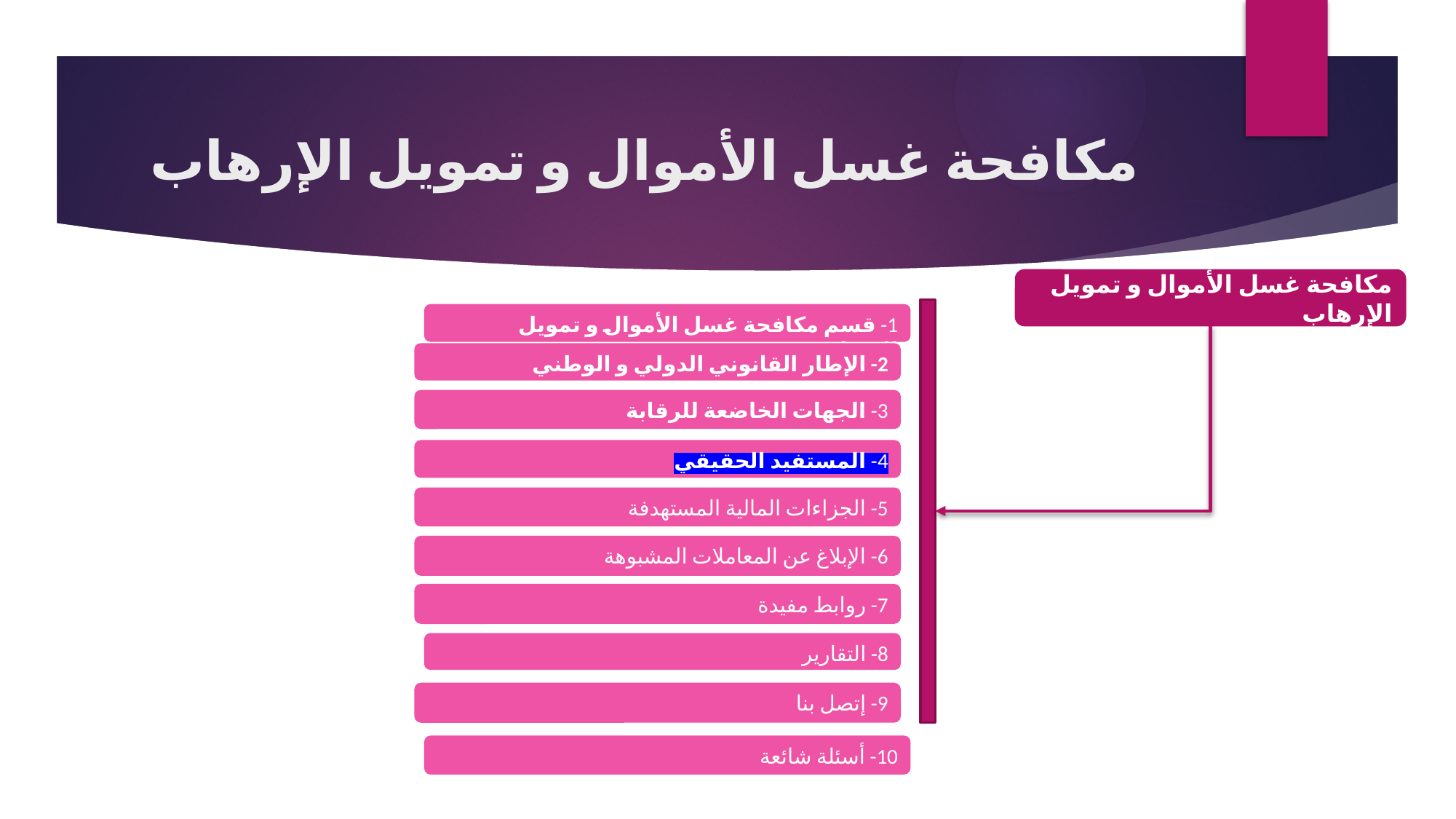

# مكافحة غسل الأموال و تمويل الإرهاب
مكافحة غسل الأموال و تمويل الإرهاب

1- قسم مكافحة غسل الأموال و تمويل الإرهاب

2- الإطار القانوني الدولي و الوطني

3- الجهات الخاضعة للرقابة

4- المستفيد الحقيقي

5- الجزاءات المالية المستهدفة
6- الإبلاغ عن المعاملات المشبوهة
7- روابط مفيدة
8- التقارير

9- إتصل بنا
10- أسئلة شائعة